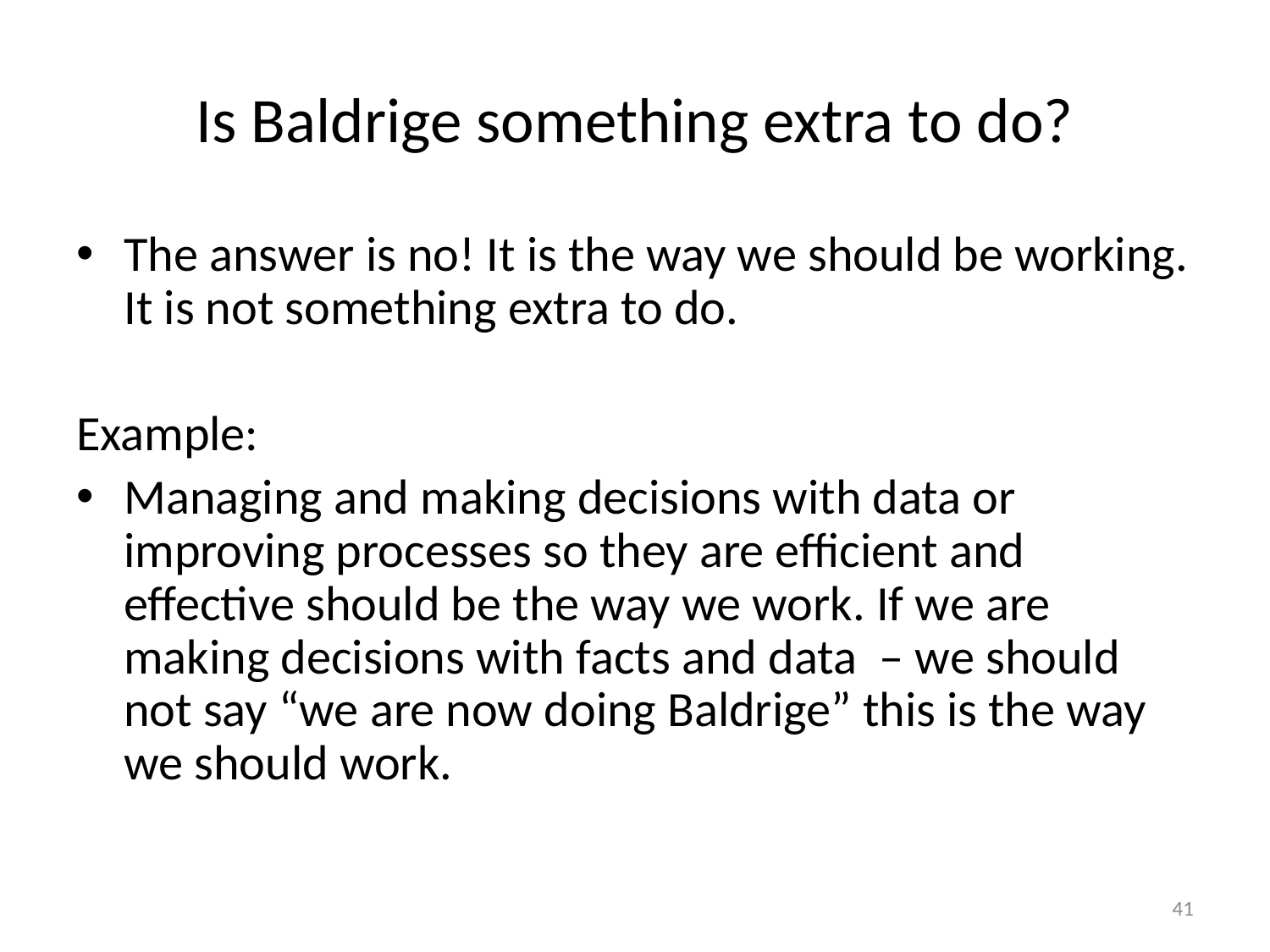

# Is Baldrige something extra to do?
The answer is no! It is the way we should be working. It is not something extra to do.

Example:
Managing and making decisions with data or improving processes so they are efficient and effective should be the way we work. If we are making decisions with facts and data  – we should not say “we are now doing Baldrige” this is the way we should work.
41